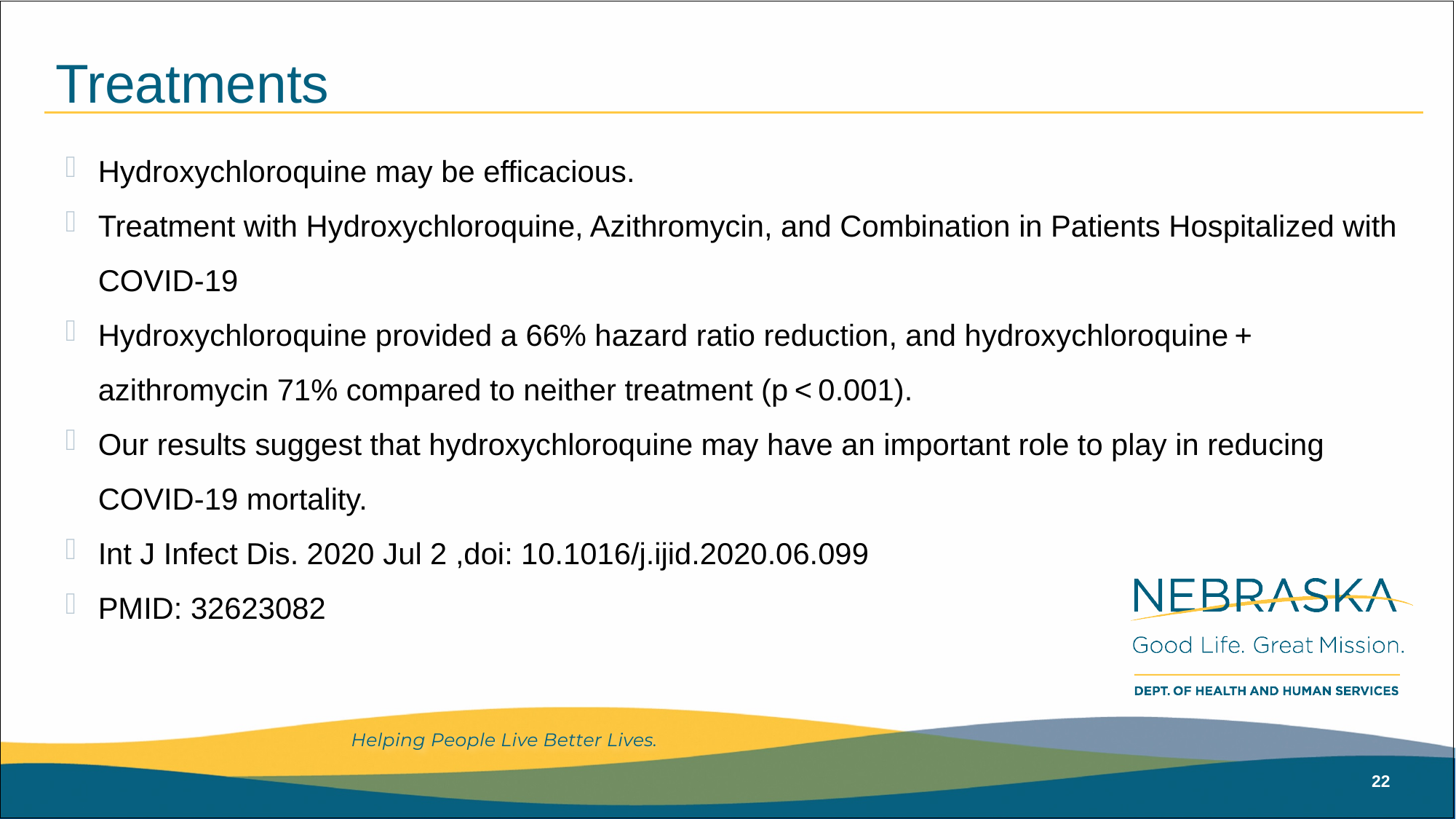

# Treatments
Hydroxychloroquine may be efficacious.
Treatment with Hydroxychloroquine, Azithromycin, and Combination in Patients Hospitalized with COVID-19
Hydroxychloroquine provided a 66% hazard ratio reduction, and hydroxychloroquine + azithromycin 71% compared to neither treatment (p < 0.001).
Our results suggest that hydroxychloroquine may have an important role to play in reducing COVID-19 mortality.
Int J Infect Dis. 2020 Jul 2 ,doi: 10.1016/j.ijid.2020.06.099
PMID: 32623082